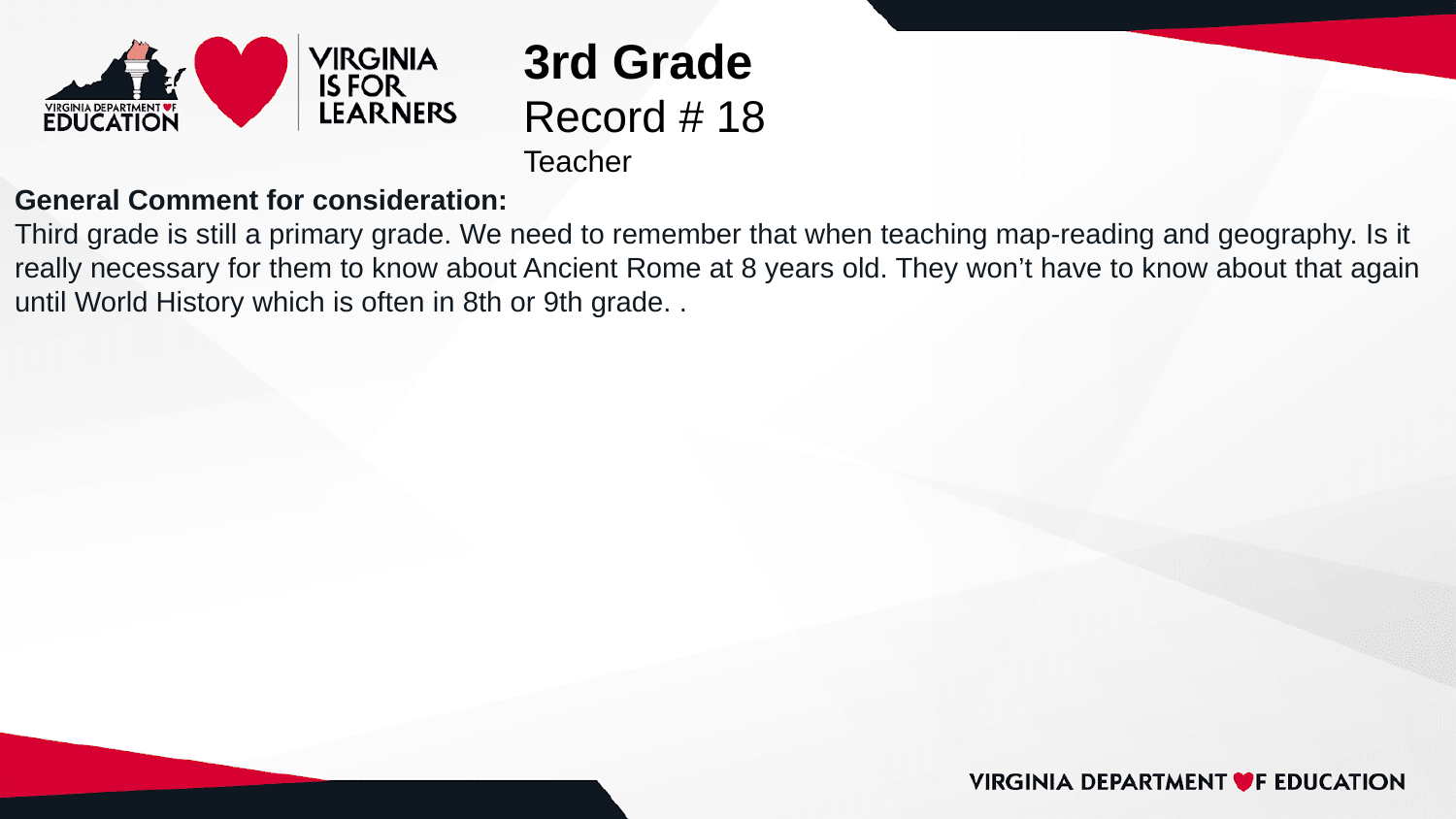

# 3rd Grade
Record # 18
Teacher
General Comment for consideration:
Third grade is still a primary grade. We need to remember that when teaching map-reading and geography. Is it really necessary for them to know about Ancient Rome at 8 years old. They won’t have to know about that again until World History which is often in 8th or 9th grade. .